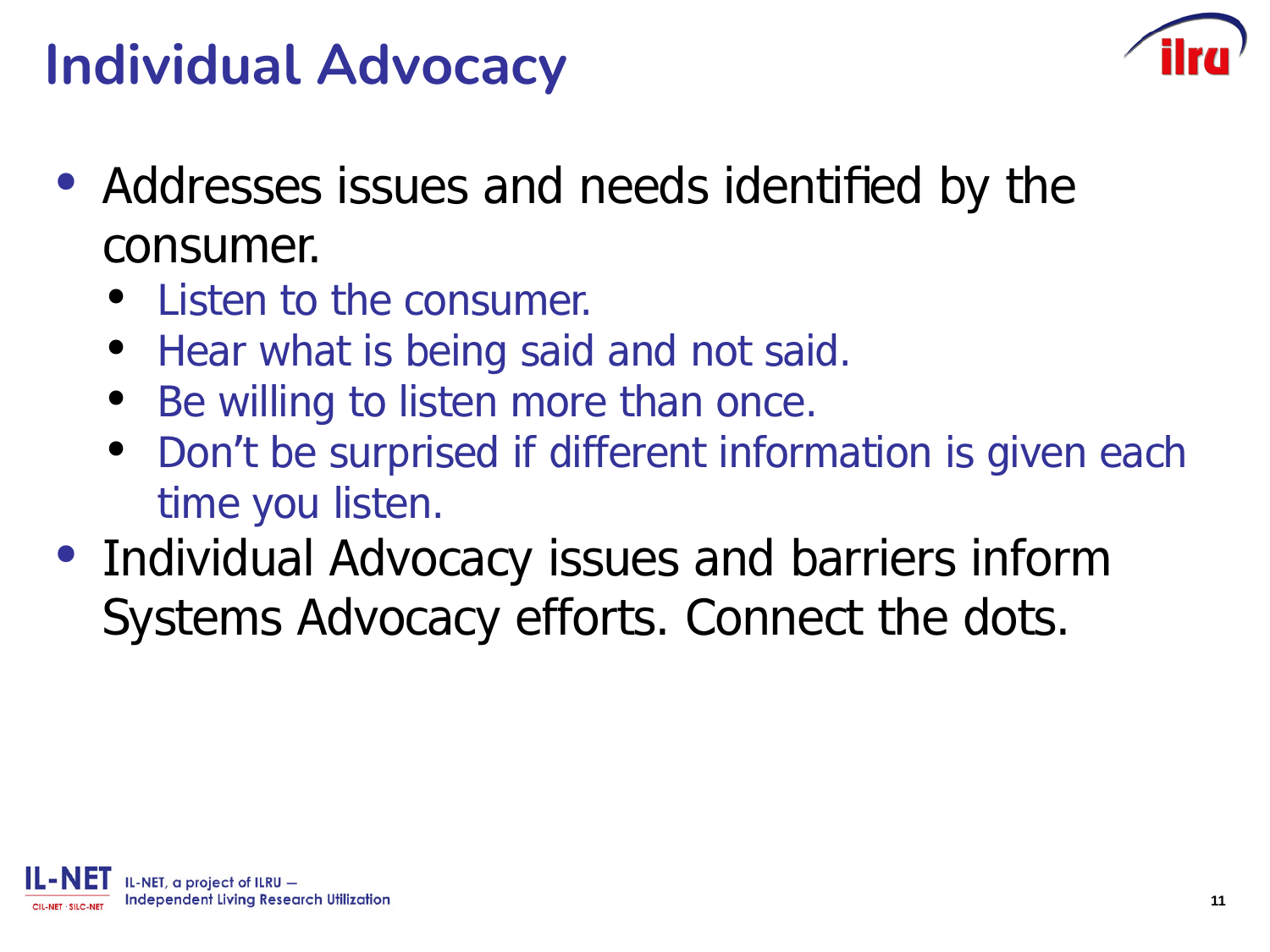

# Individual Advocacy
Addresses issues and needs identified by the consumer.
Listen to the consumer.
Hear what is being said and not said.
Be willing to listen more than once.
Don’t be surprised if different information is given each time you listen.
Individual Advocacy issues and barriers inform Systems Advocacy efforts. Connect the dots.